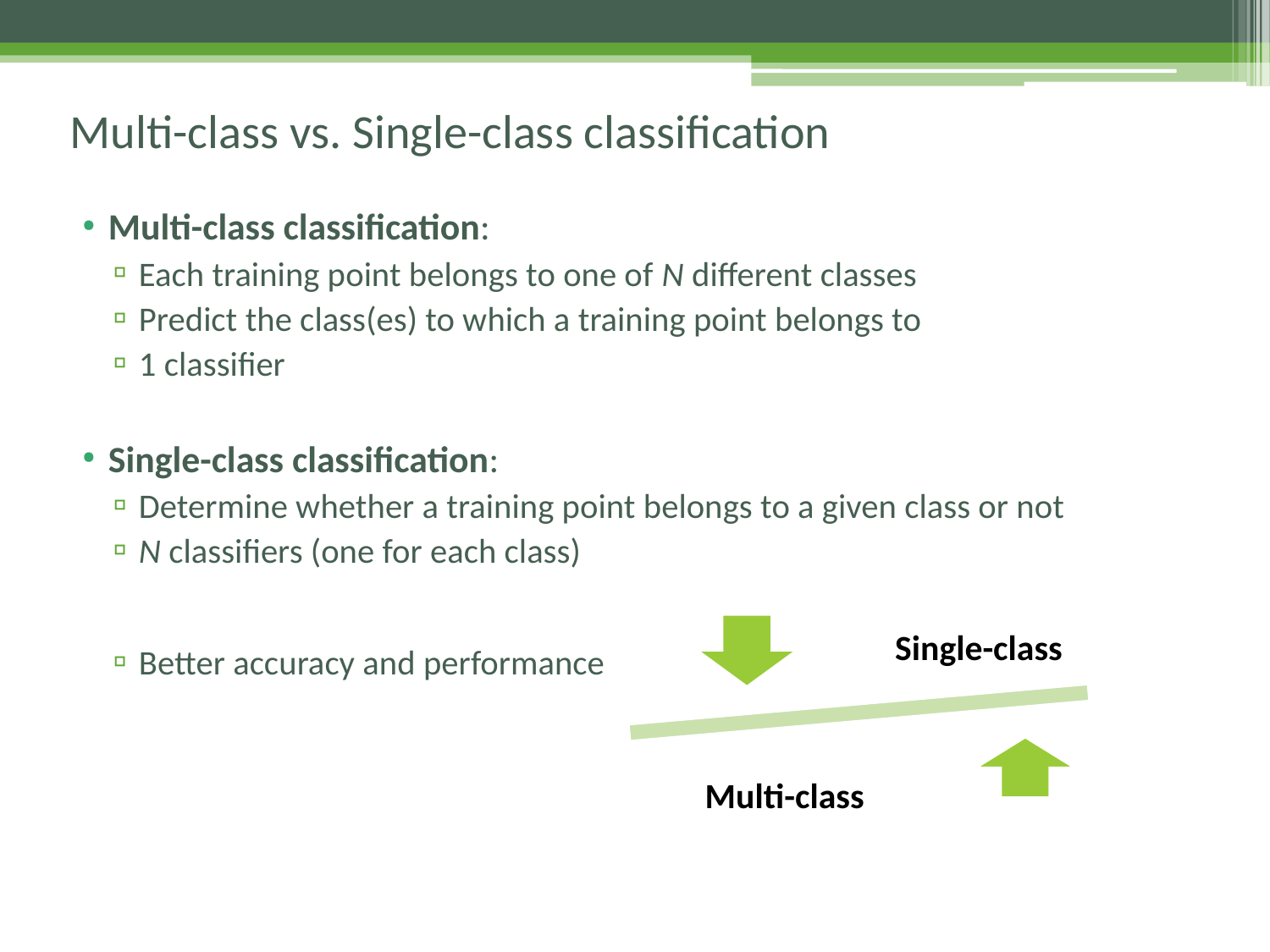

# Multi-class vs. Single-class classification
Multi-class classification:
Each training point belongs to one of N different classes
Predict the class(es) to which a training point belongs to
1 classifier

Single-class classification:
Determine whether a training point belongs to a given class or not
N classifiers (one for each class)

Better accuracy and performance

Single-class
Multi-class